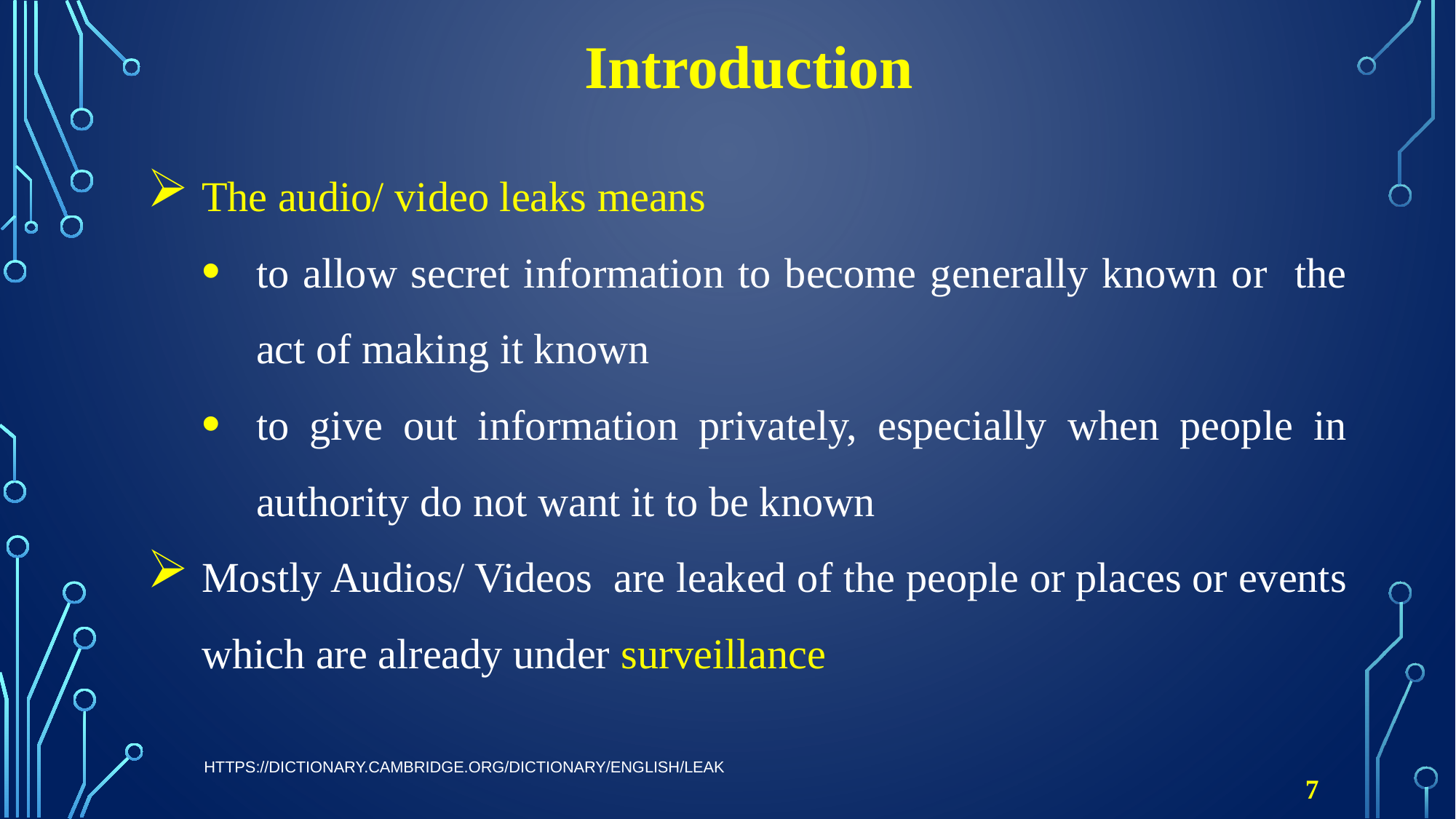

# Introduction
The audio/ video leaks means
to allow secret information to become generally known or  the act of making it known
to give out information privately, especially when people in authority do not want it to be known
Mostly Audios/ Videos  are leaked of the people or places or events which are already under surveillance
https://dictionary.cambridge.org/dictionary/english/leak
7